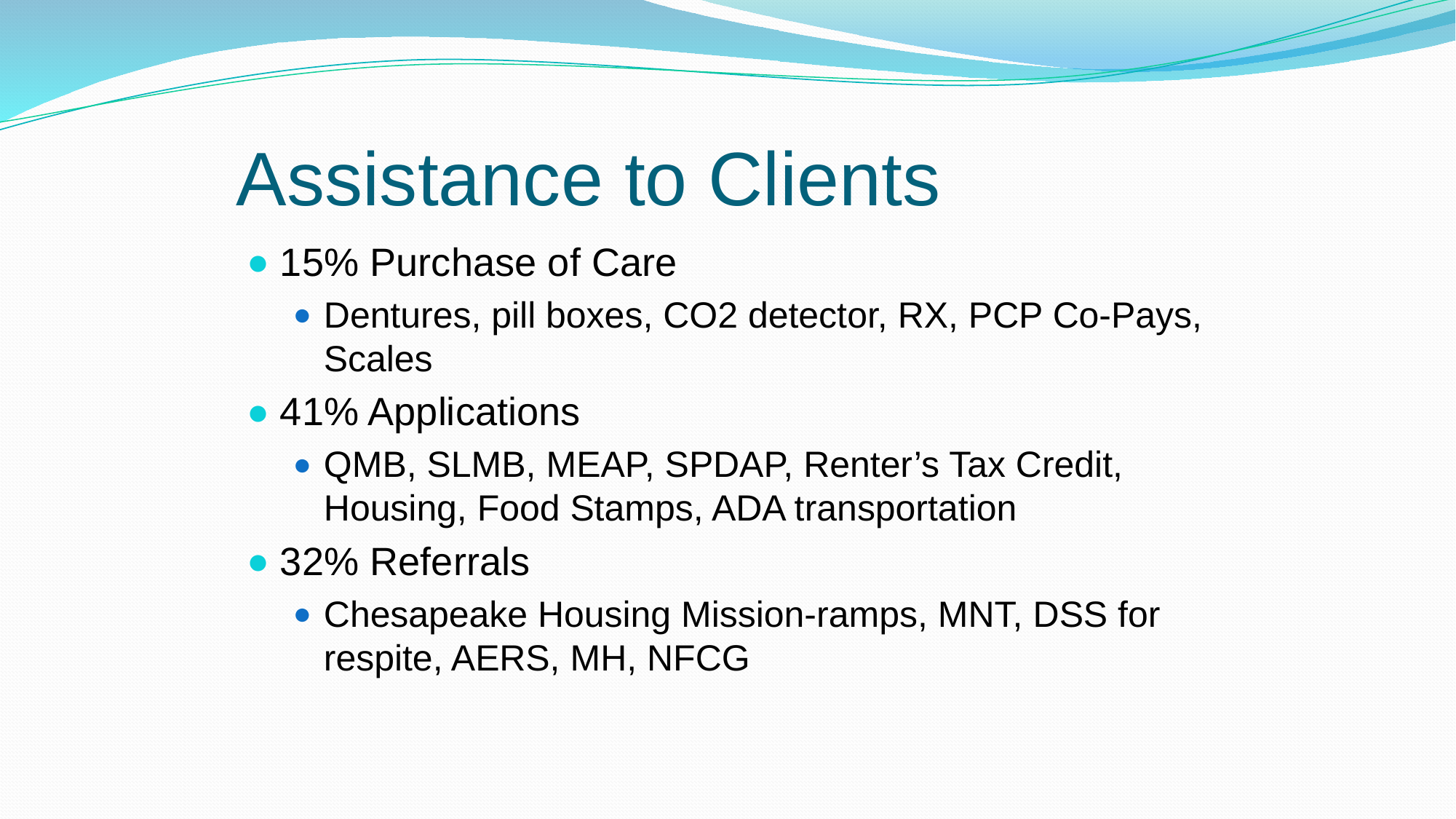

# Assistance to Clients
15% Purchase of Care
Dentures, pill boxes, CO2 detector, RX, PCP Co-Pays, Scales
41% Applications
QMB, SLMB, MEAP, SPDAP, Renter’s Tax Credit, Housing, Food Stamps, ADA transportation
32% Referrals
Chesapeake Housing Mission-ramps, MNT, DSS for respite, AERS, MH, NFCG